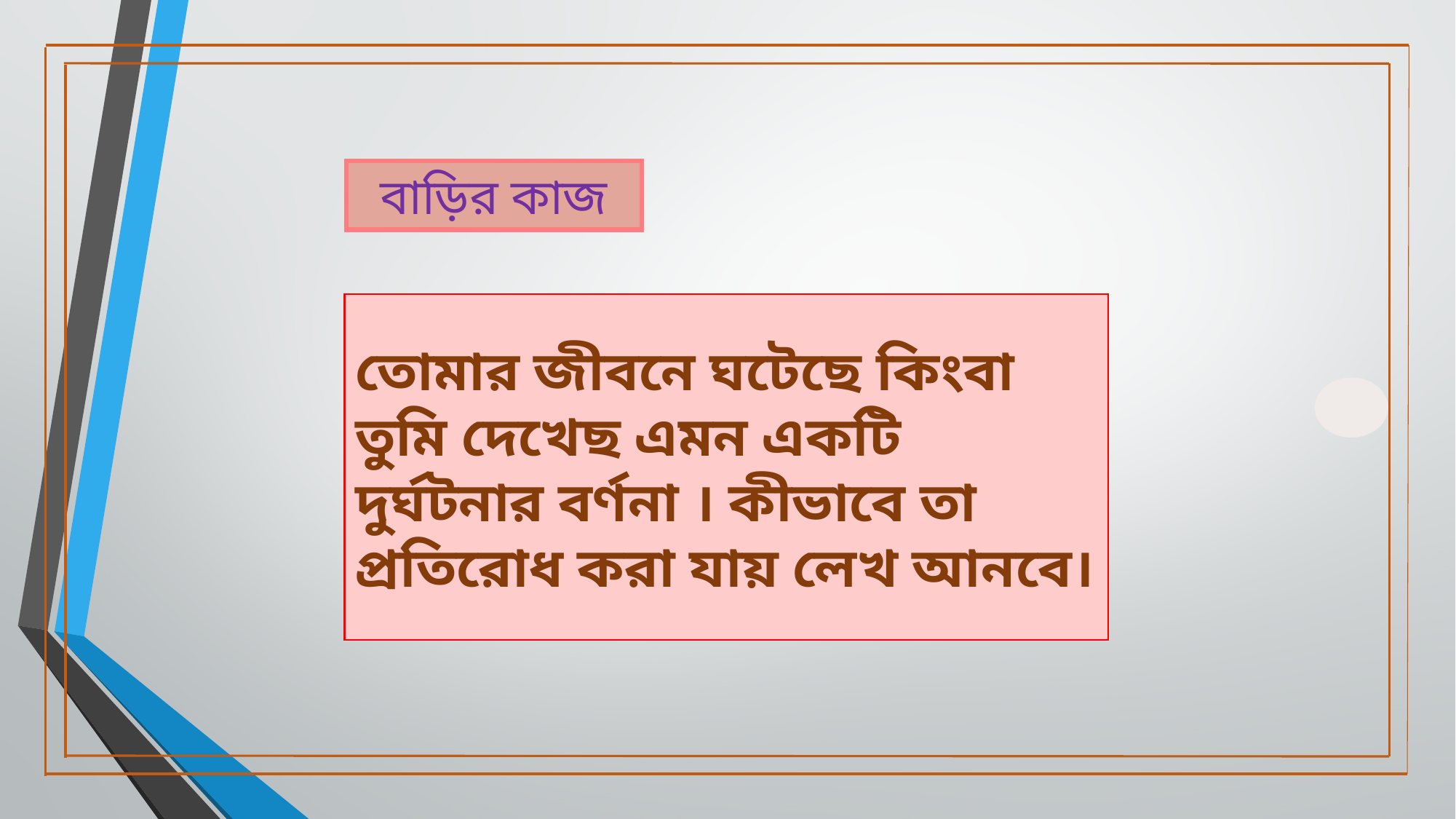

বাড়ির কাজ
তোমার জীবনে ঘটেছে কিংবা তুমি দেখেছ এমন একটি দুর্ঘটনার বর্ণনা । কীভাবে তা প্রতিরোধ করা যায় লেখ আনবে।